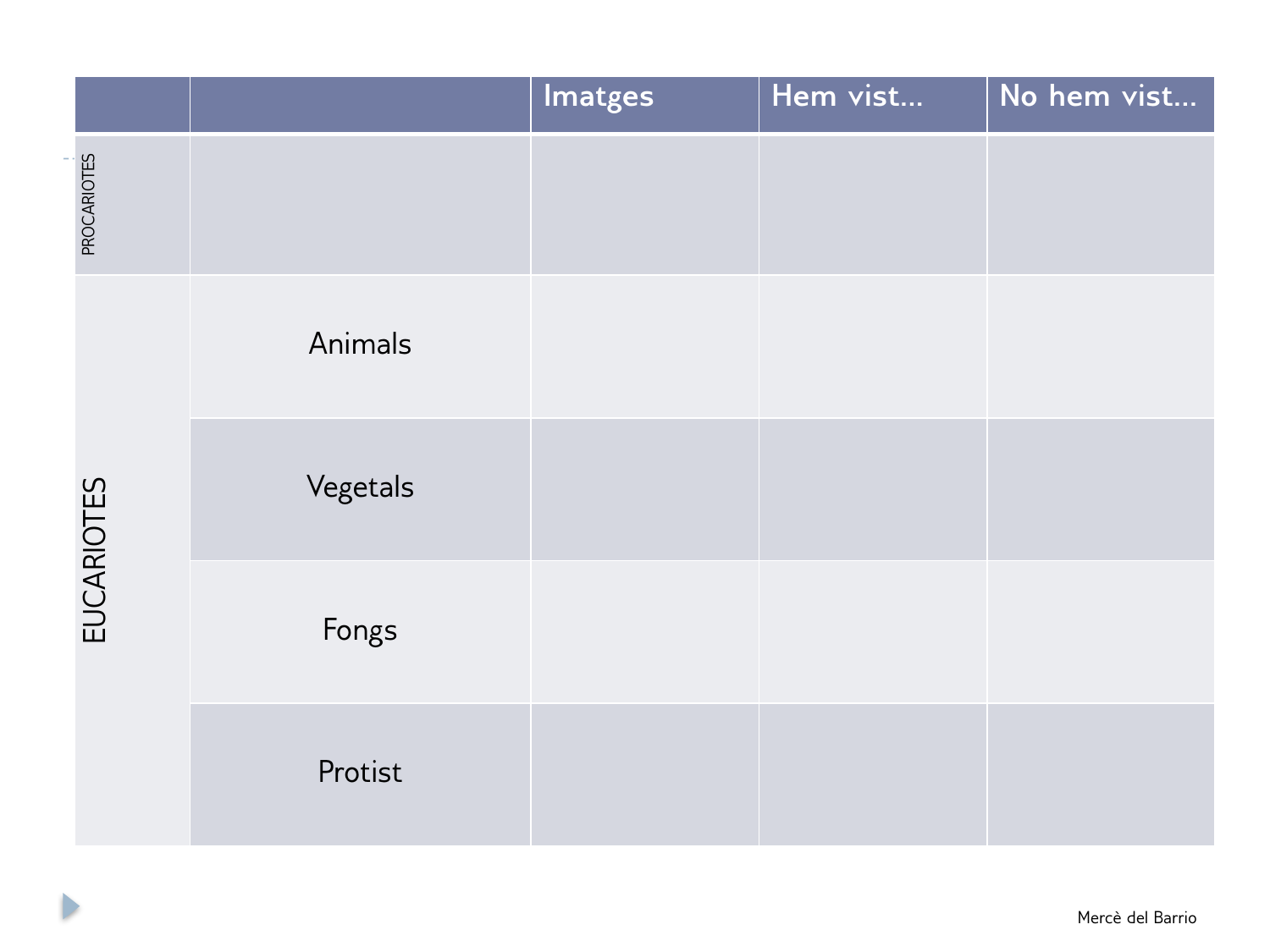

|  |  | Imatges | Hem vist... | No hem vist... |
| --- | --- | --- | --- | --- |
| PROCARIOTES |  |  |  |  |
| EUCARIOTES | Animals |  |  |  |
|  | Vegetals |  |  |  |
|  | Fongs |  |  |  |
|  | Protist |  |  |  |